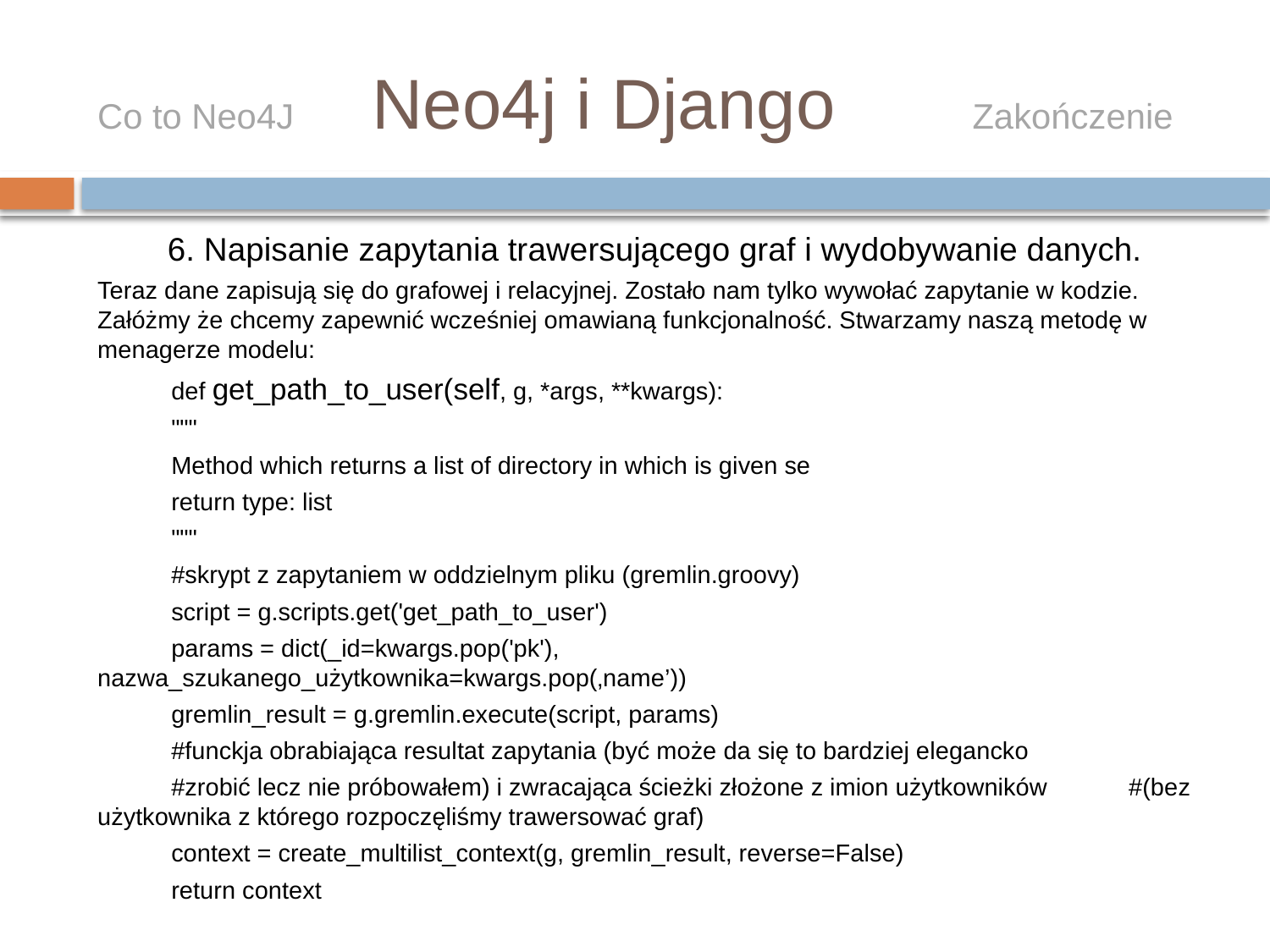

# Co to Neo4J        Neo4j i Django              Zakończenie
6. Napisanie zapytania trawersującego graf i wydobywanie danych.
Teraz dane zapisują się do grafowej i relacyjnej. Zostało nam tylko wywołać zapytanie w kodzie. Załóżmy że chcemy zapewnić wcześniej omawianą funkcjonalność. Stwarzamy naszą metodę w menagerze modelu:
	def get_path_to_user(self, g, *args, **kwargs):
		"""
		Method which returns a list of directory in which is given se
		return type: list
		"""
		#skrypt z zapytaniem w oddzielnym pliku (gremlin.groovy)
		script = g.scripts.get('get_path_to_user')
		params = dict(_id=kwargs.pop('pk'), 						    nazwa_szukanego_użytkownika=kwargs.pop(‚name’))
		gremlin_result = g.gremlin.execute(script, params)
		#funckja obrabiająca resultat zapytania (być może da się to bardziej elegancko
		#zrobić lecz nie próbowałem) i zwracająca ścieżki złożone z imion użytkowników 		#(bez użytkownika z którego rozpoczęliśmy trawersować graf)
		context = create_multilist_context(g, gremlin_result, reverse=False)
		return context